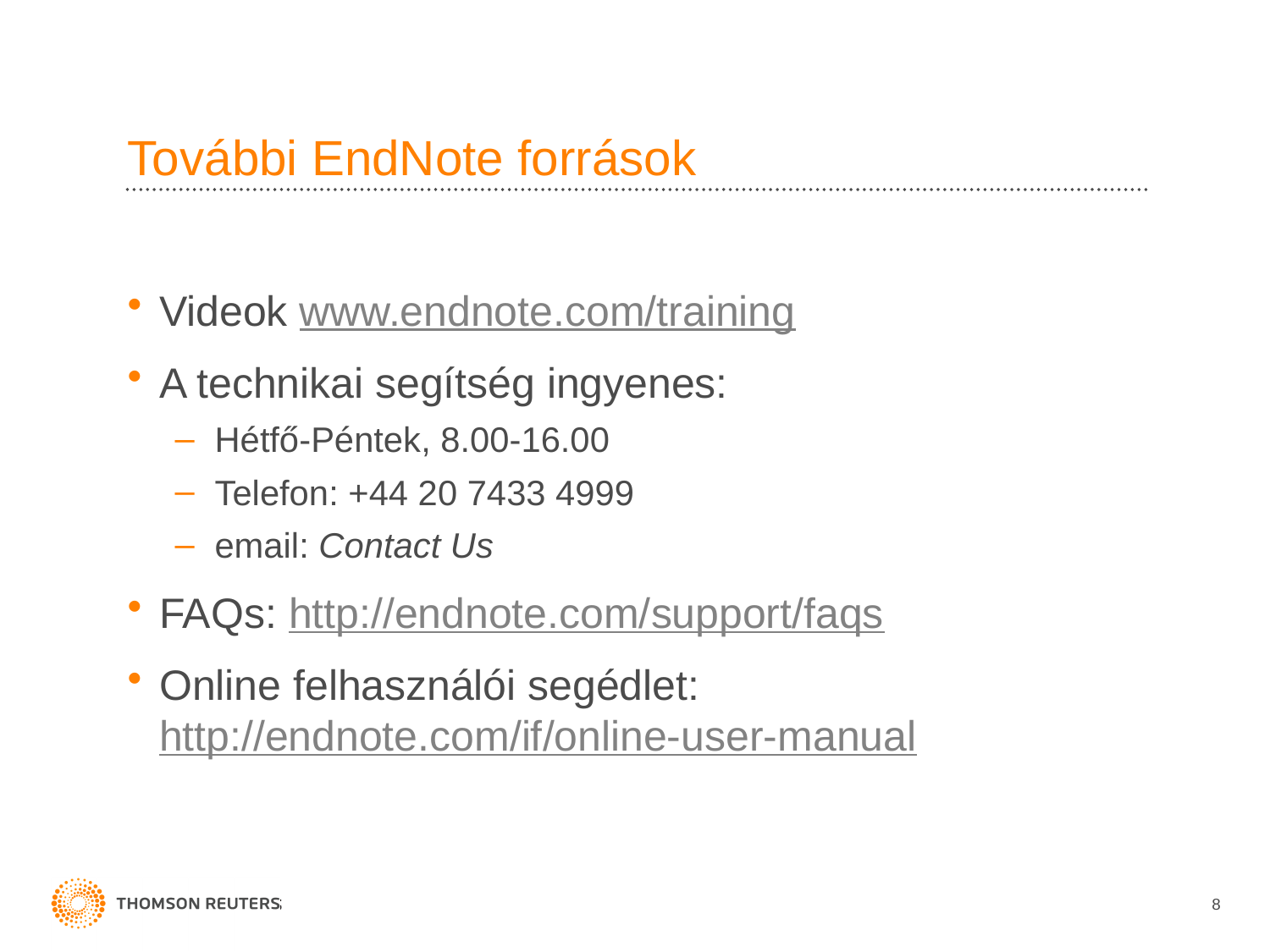

# További EndNote források

Videok www.endnote.com/training
A technikai segítség ingyenes:
Hétfő-Péntek, 8.00-16.00
Telefon: +44 20 7433 4999
email: Contact Us
FAQs: http://endnote.com/support/faqs
Online felhasználói segédlet: http://endnote.com/if/online-user-manual

8